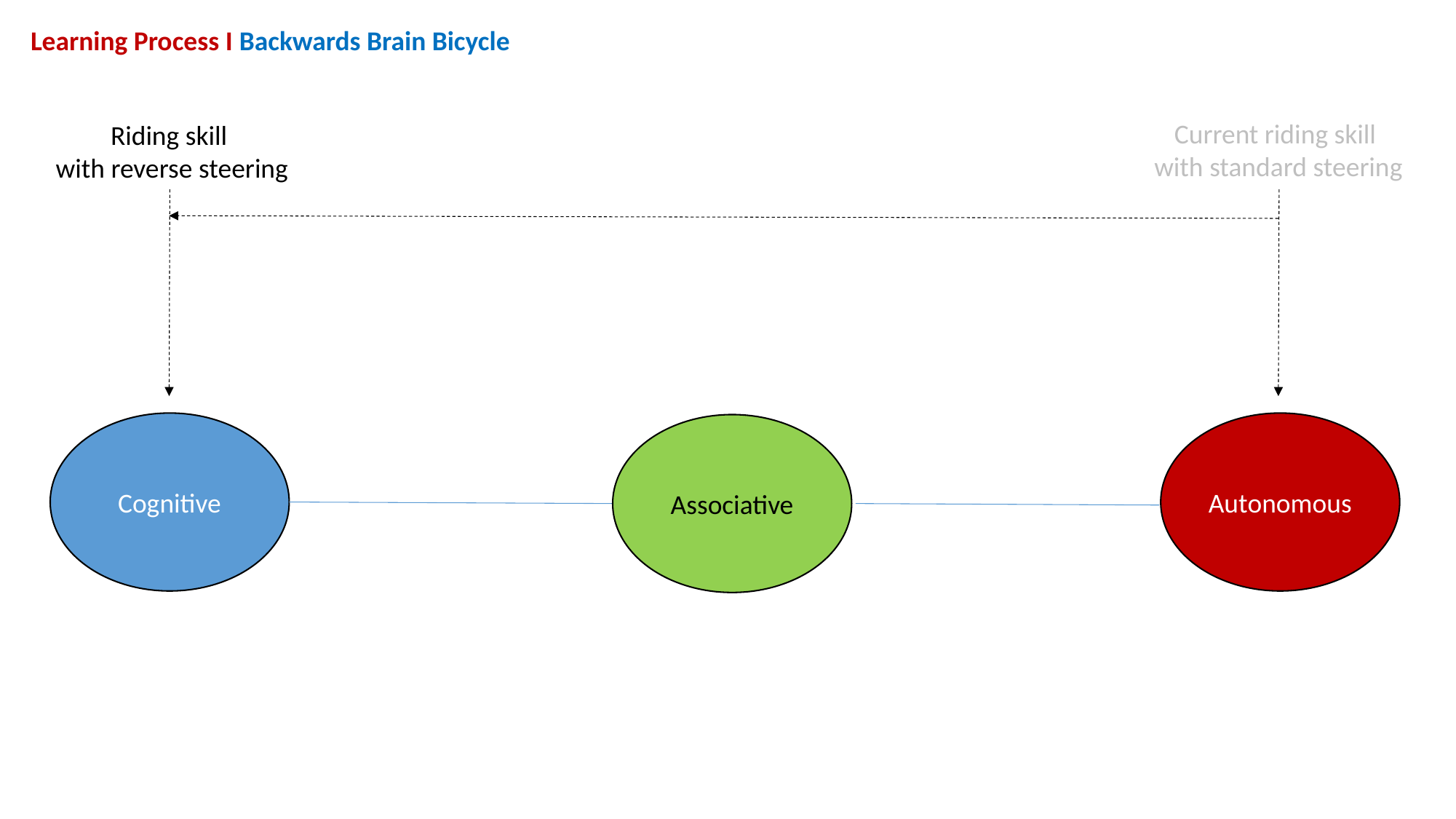

Learning Process I Backwards Brain Bicycle
Current riding skill
with standard steering
Riding skill
with reverse steering
Autonomous
Cognitive
Associative